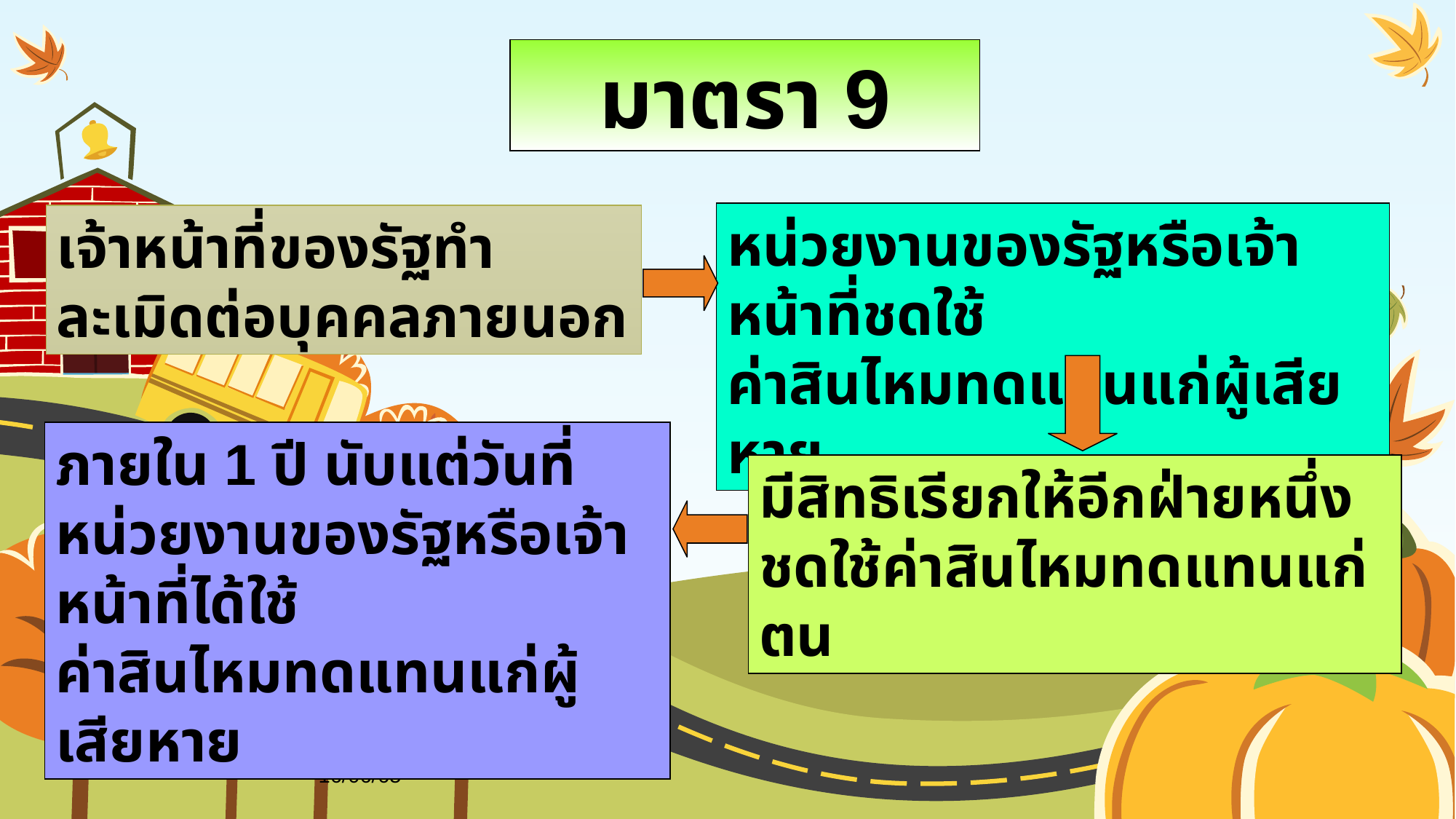

มาตรา 9
หน่วยงานของรัฐหรือเจ้าหน้าที่ชดใช้
ค่าสินไหมทดแทนแก่ผู้เสียหาย
เจ้าหน้าที่ของรัฐทำละเมิดต่อบุคคลภายนอก

ภายใน 1 ปี นับแต่วันที่หน่วยงานของรัฐหรือเจ้าหน้าที่ได้ใช้
ค่าสินไหมทดแทนแก่ผู้เสียหาย
มีสิทธิเรียกให้อีกฝ่ายหนึ่งชดใช้ค่าสินไหมทดแทนแก่ตน

16/06/65